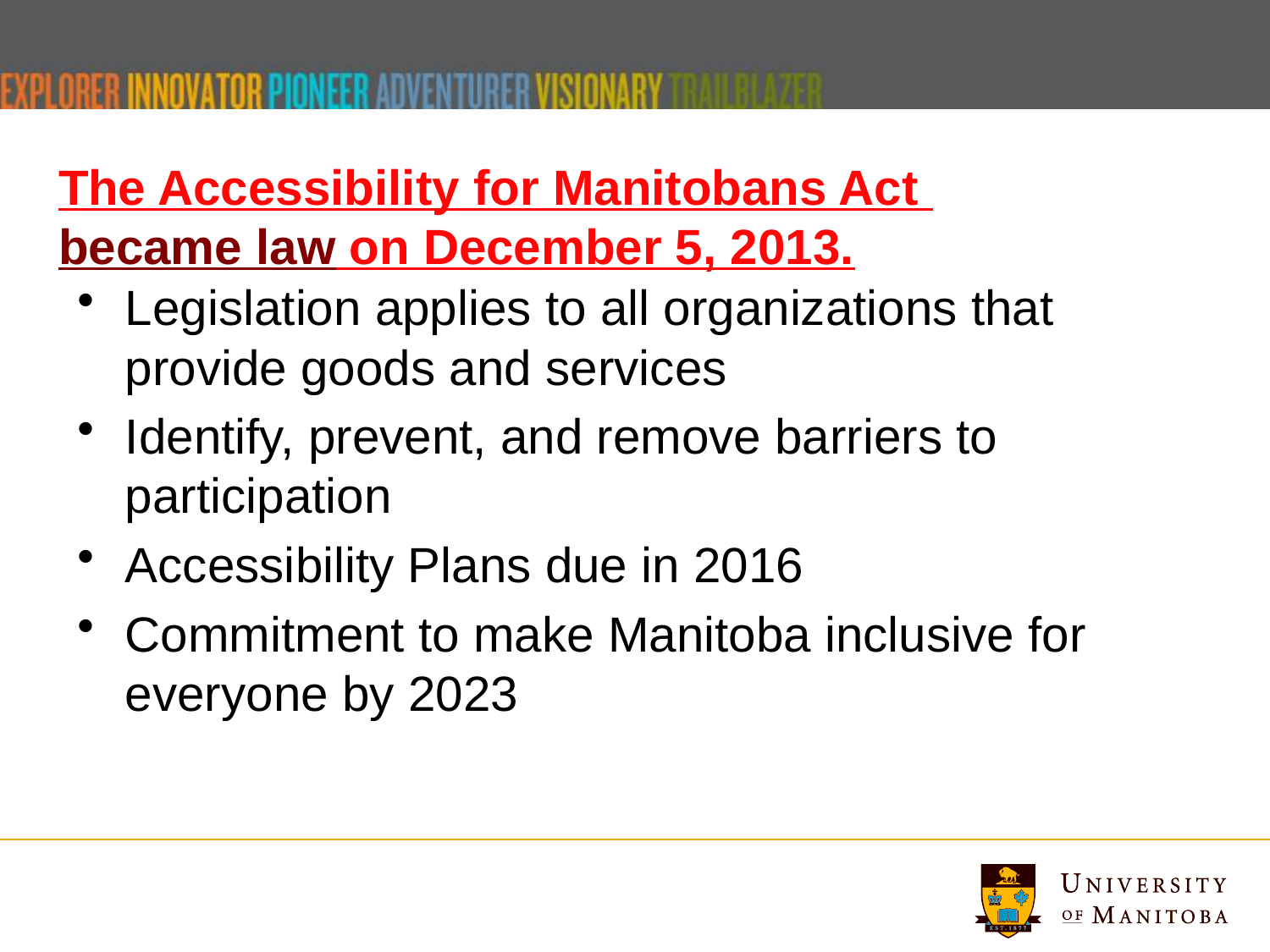

# The Accessibility for Manitobans Act became law on December 5, 2013.
Legislation applies to all organizations that provide goods and services
Identify, prevent, and remove barriers to participation
Accessibility Plans due in 2016
Commitment to make Manitoba inclusive for everyone by 2023